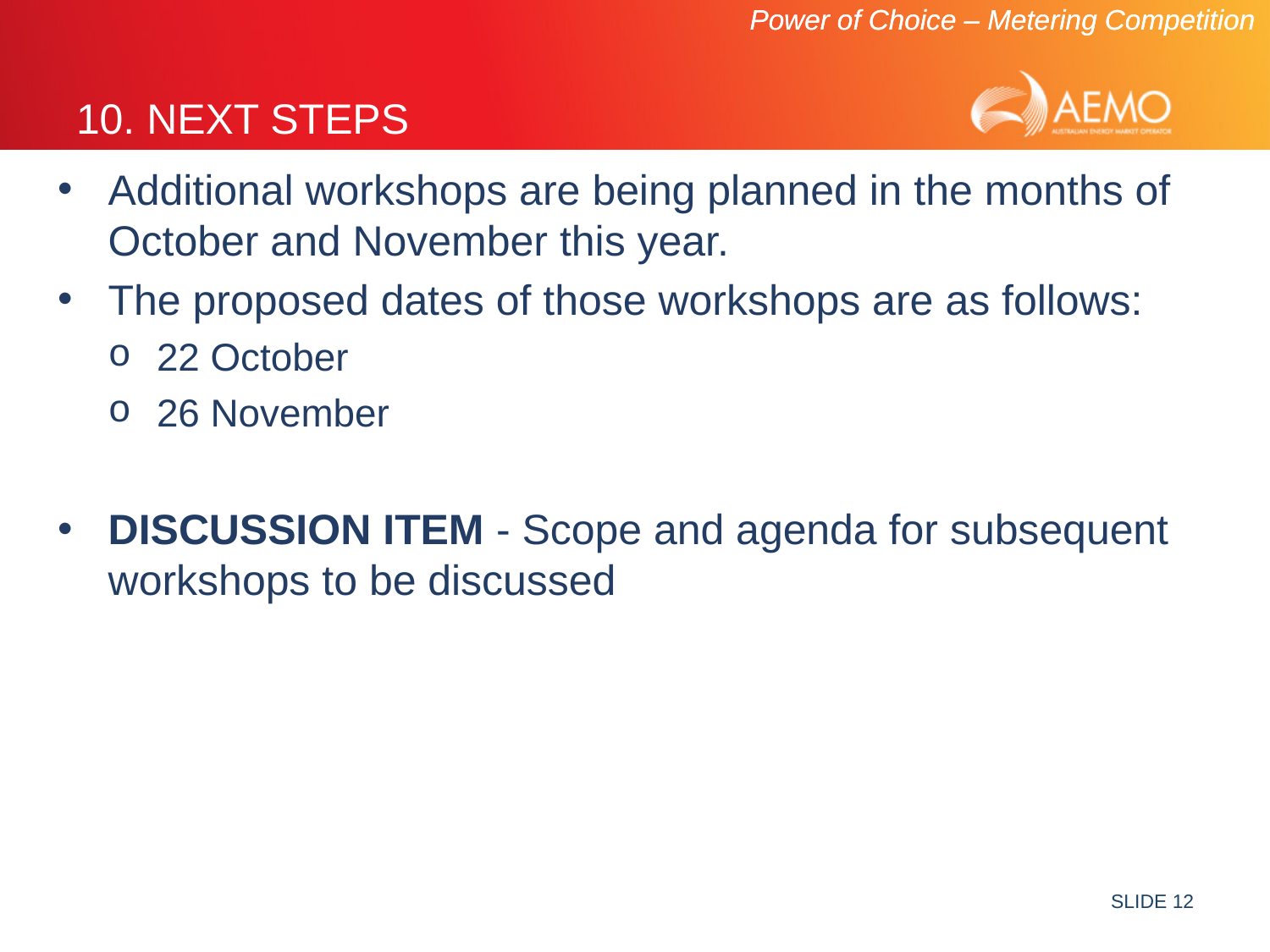

Power of Choice – Metering Competition
# 10. Next Steps
Additional workshops are being planned in the months of October and November this year.
The proposed dates of those workshops are as follows:
22 October
26 November

DISCUSSION ITEM - Scope and agenda for subsequent workshops to be discussed